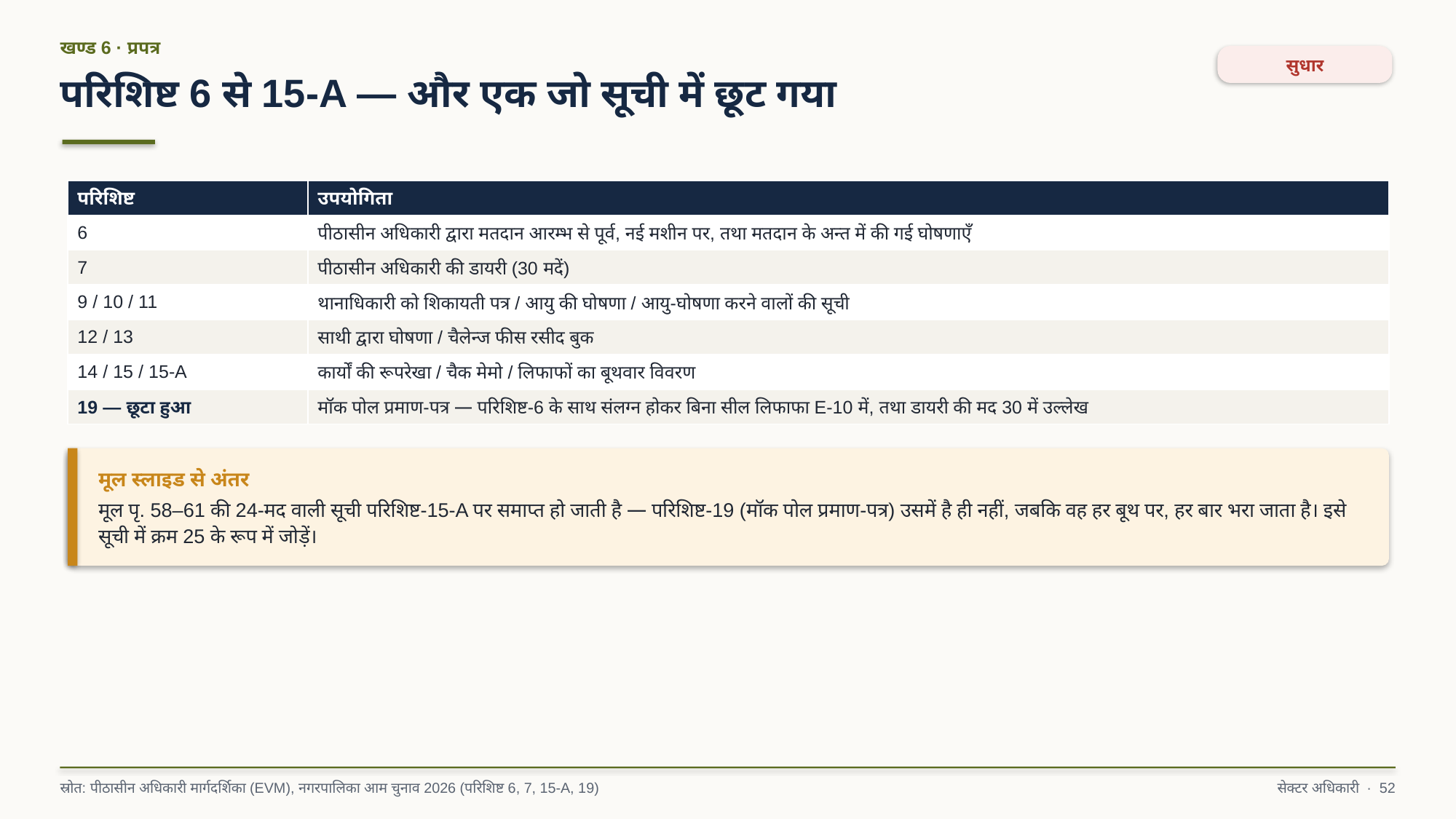

खण्ड 6 · प्रपत्र
सुधार
परिशिष्ट 6 से 15-A — और एक जो सूची में छूट गया

| परिशिष्ट | उपयोगिता |
| --- | --- |
| 6 | पीठासीन अधिकारी द्वारा मतदान आरम्भ से पूर्व, नई मशीन पर, तथा मतदान के अन्त में की गई घोषणाएँ |
| 7 | पीठासीन अधिकारी की डायरी (30 मदें) |
| 9 / 10 / 11 | थानाधिकारी को शिकायती पत्र / आयु की घोषणा / आयु-घोषणा करने वालों की सूची |
| 12 / 13 | साथी द्वारा घोषणा / चैलेन्ज फीस रसीद बुक |
| 14 / 15 / 15-A | कार्यों की रूपरेखा / चैक मेमो / लिफाफों का बूथवार विवरण |
| 19 — छूटा हुआ | मॉक पोल प्रमाण-पत्र — परिशिष्ट-6 के साथ संलग्न होकर बिना सील लिफाफा E-10 में, तथा डायरी की मद 30 में उल्लेख |

मूल स्लाइड से अंतर
मूल पृ. 58–61 की 24-मद वाली सूची परिशिष्ट-15-A पर समाप्त हो जाती है — परिशिष्ट-19 (मॉक पोल प्रमाण-पत्र) उसमें है ही नहीं, जबकि वह हर बूथ पर, हर बार भरा जाता है। इसे सूची में क्रम 25 के रूप में जोड़ें।

स्रोत: पीठासीन अधिकारी मार्गदर्शिका (EVM), नगरपालिका आम चुनाव 2026 (परिशिष्ट 6, 7, 15-A, 19)
सेक्टर अधिकारी  ·  52